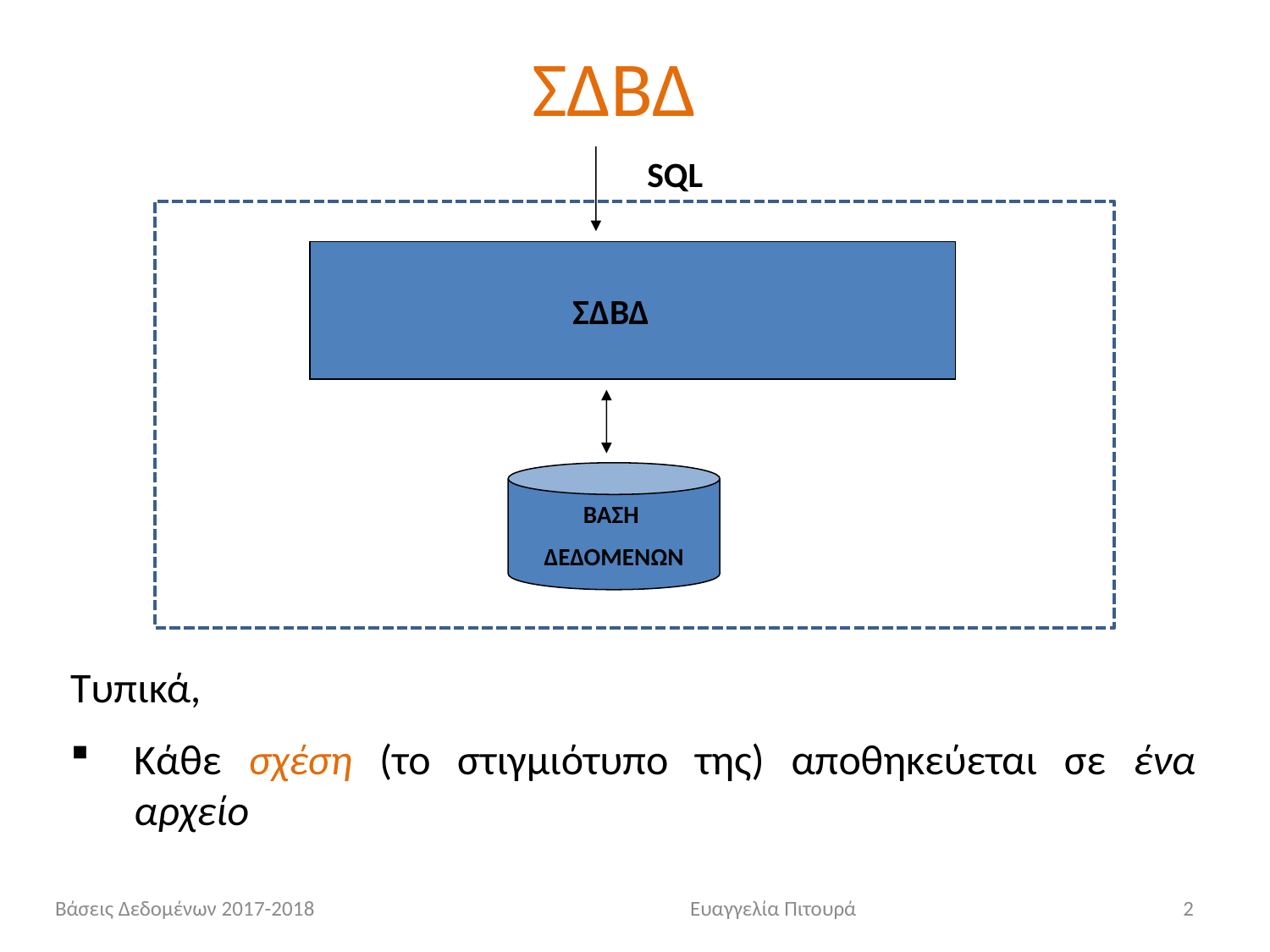

# ΣΔΒΔ
SQL

ΣΔΒΔ

ΒΑΣΗ
ΔΕΔΟΜΕΝΩΝ
Τυπικά,
Κάθε σχέση (το στιγμιότυπο της) αποθηκεύεται σε ένα αρχείο
Βάσεις Δεδομένων 2017-2018			Ευαγγελία Πιτουρά
2